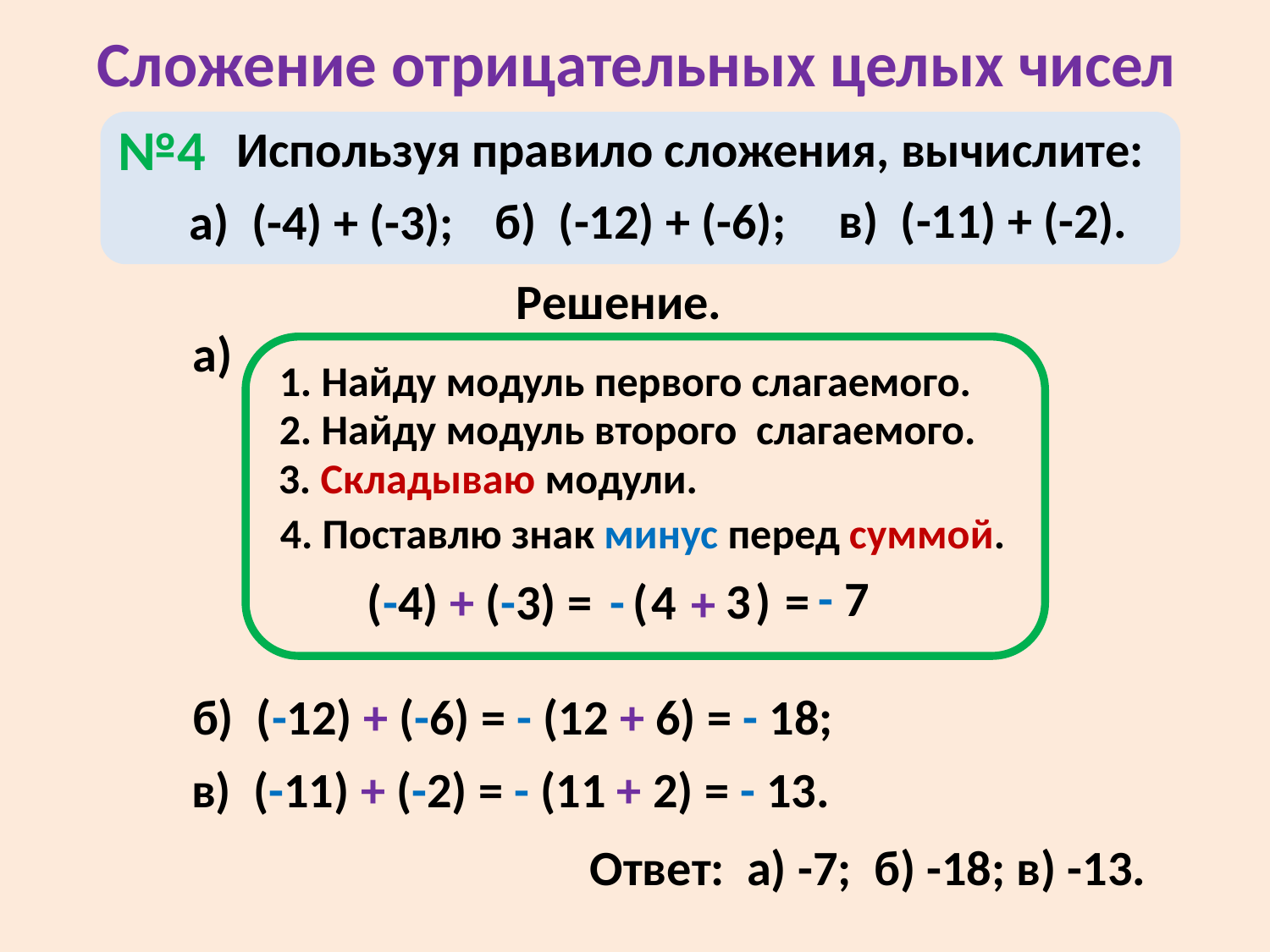

# Сложение отрицательных целых чисел
№4

Используя правило сложения, вычислите:
в)  (-11) + (-2).
б)  (-12) + (-6);
а)  (-4) + (-3);
Решение.
а)

1. Найду модуль первого слагаемого.
2. Найду модуль второго  слагаемого.
3. Складываю модули.
4. Поставлю знак минус перед суммой.
- 7
=
)
3
(-4) + (-3) =
-
(
4
+
б)  (-12) + (-6) = - (12 + 6) = - 18;
в)  (-11) + (-2) = - (11 + 2) = - 13.
Ответ:  а) -7;  б) -18; в) -13.